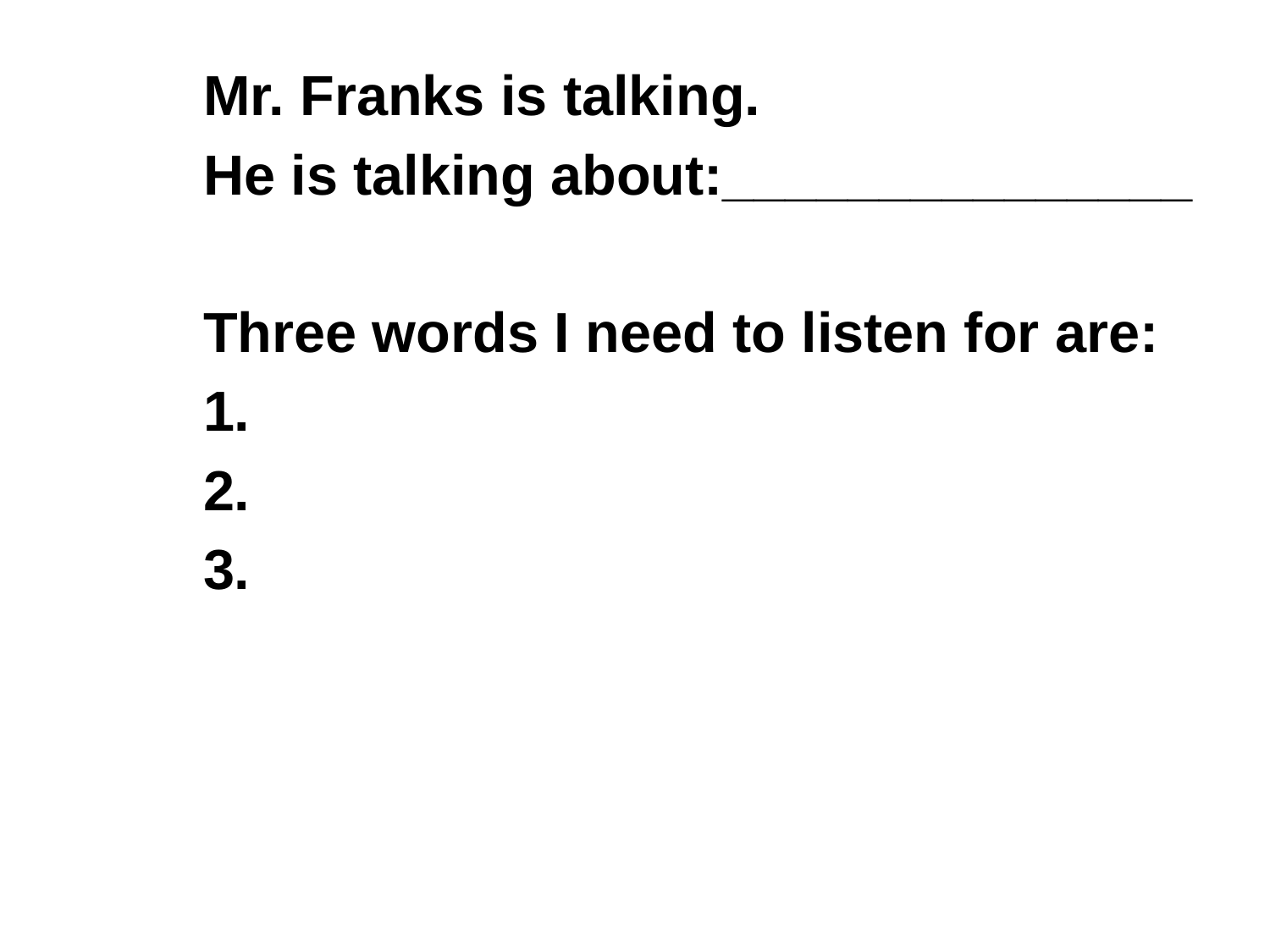

Mr. Franks is talking.
He is talking about:_______________

Three words I need to listen for are:
1.
2.
3.